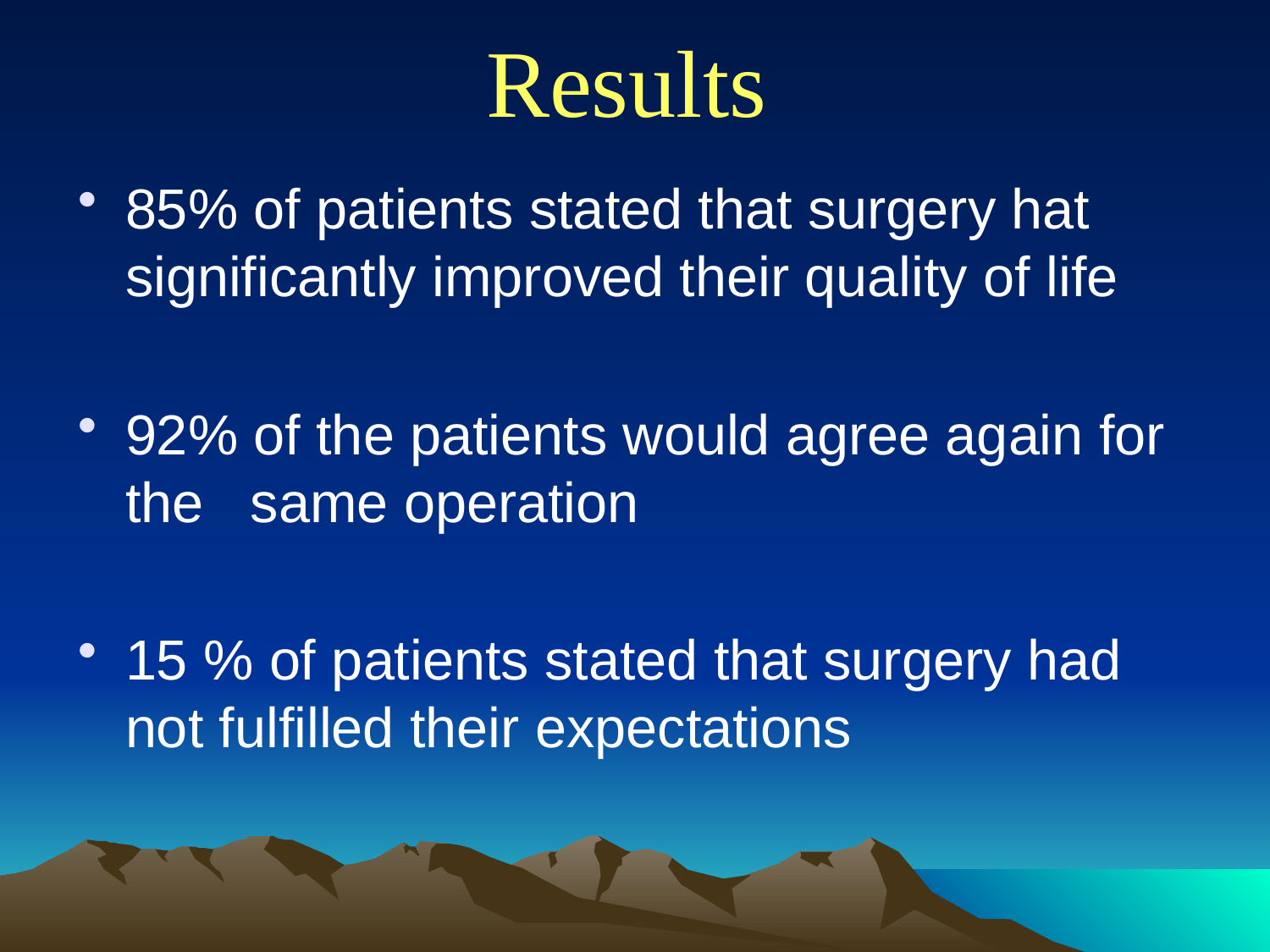

# Results
85% of patients stated that surgery hat   significantly improved their quality of life

92% of the patients would agree again for the   same operation

15 % of patients stated that surgery had not fulfilled their expectations